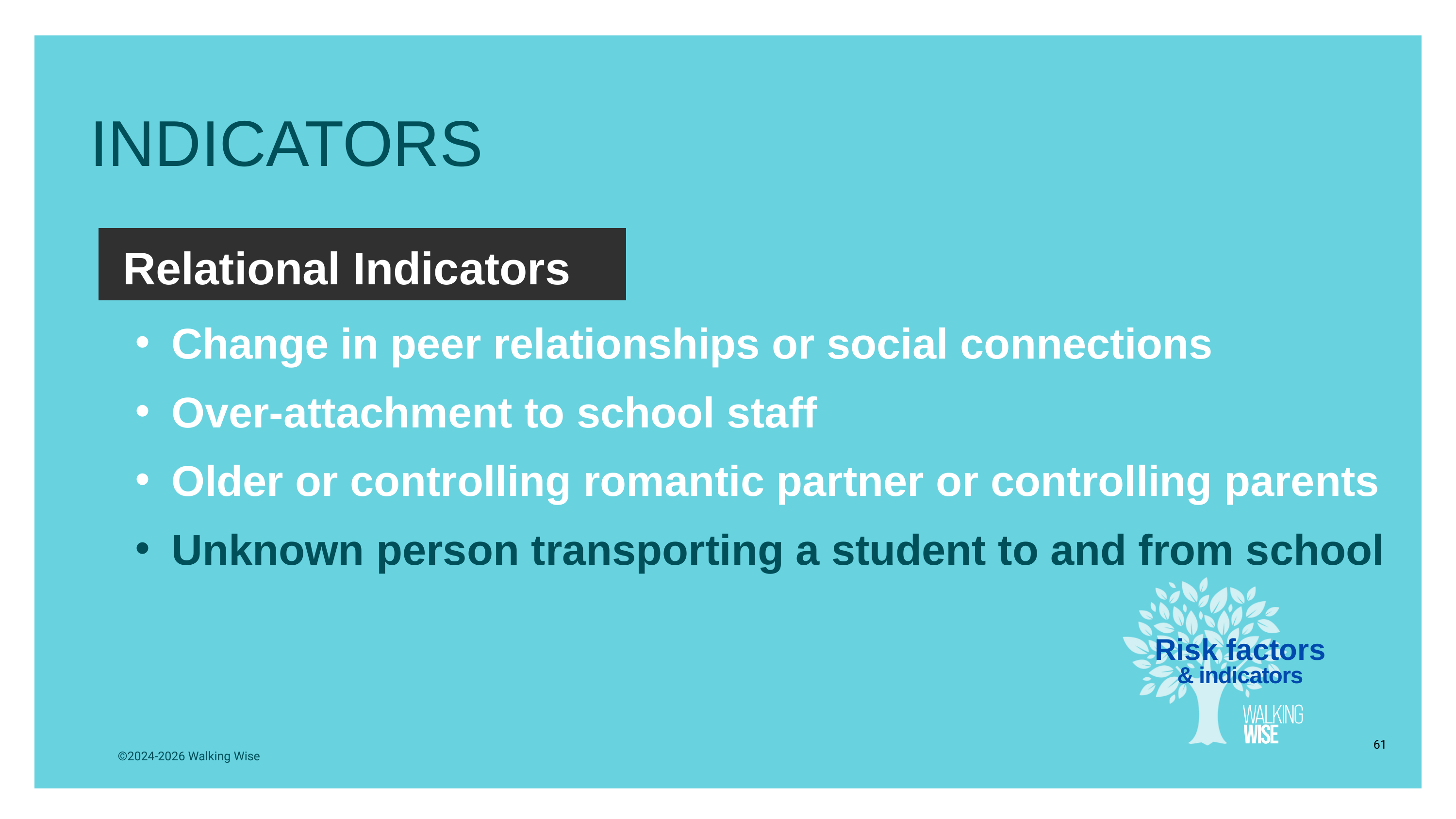

INDICATORS

Relational Indicators
Change in peer relationships or social connections
Over-attachment to school staff
Older or controlling romantic partner or controlling parents
Unknown person transporting a student to and from school

Risk factors
& indicators

61
©2024-2026 Walking Wise